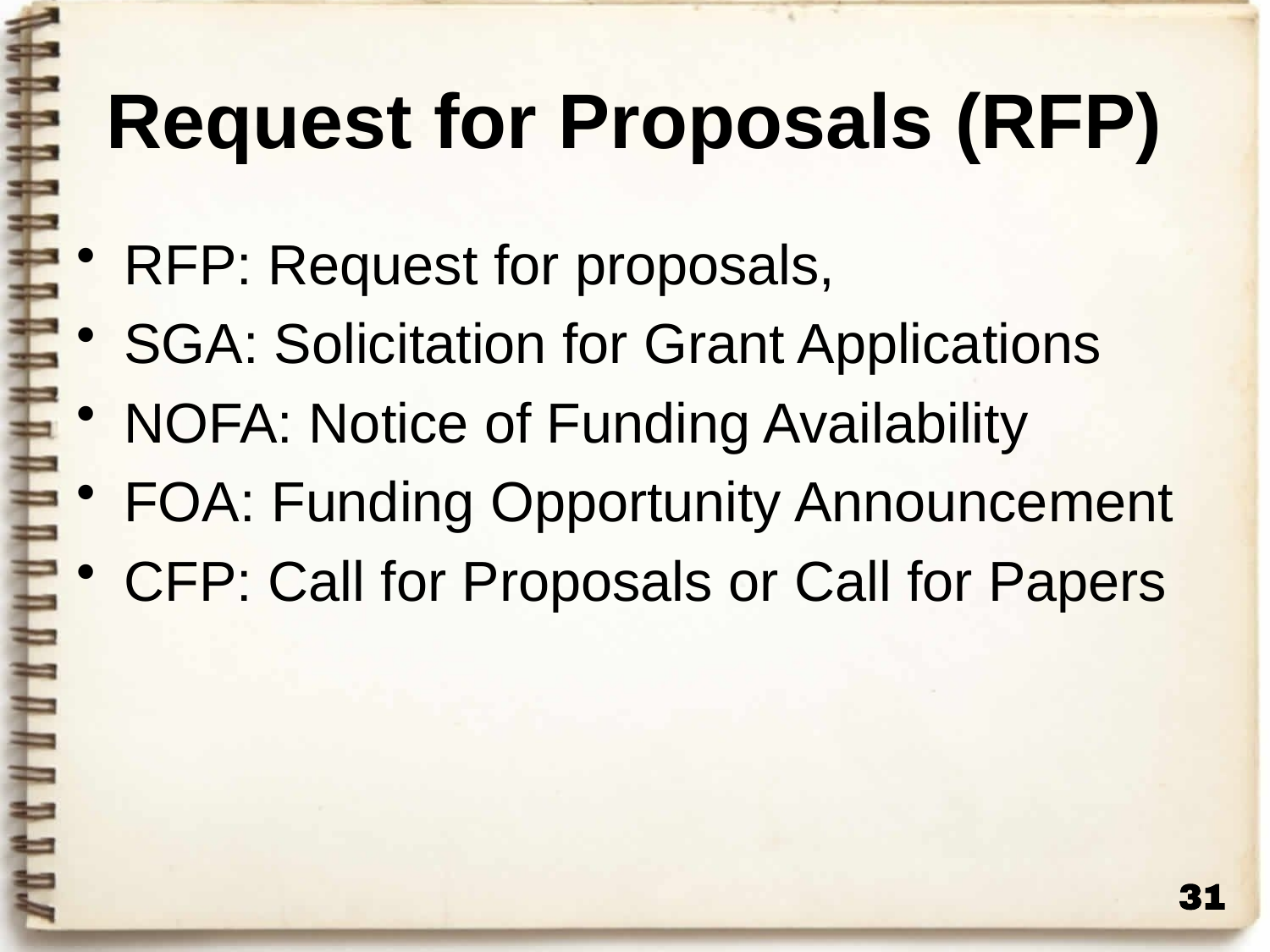

# Request for Proposals (RFP)
RFP: Request for proposals,
SGA: Solicitation for Grant Applications
NOFA: Notice of Funding Availability
FOA: Funding Opportunity Announcement
CFP: Call for Proposals or Call for Papers

31